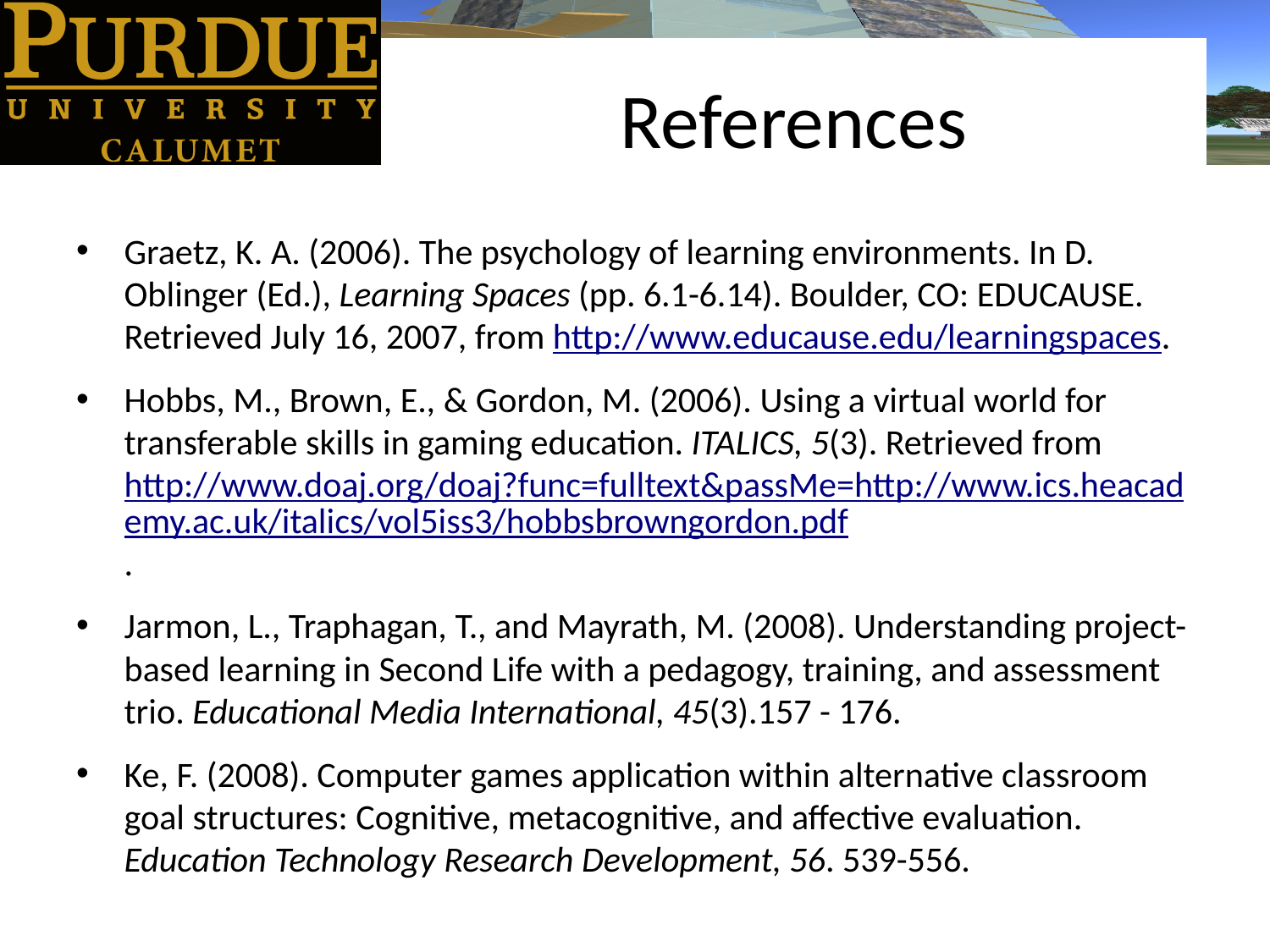

# References
Graetz, K. A. (2006). The psychology of learning environments. In D. Oblinger (Ed.), Learning Spaces (pp. 6.1-6.14). Boulder, CO: EDUCAUSE. Retrieved July 16, 2007, from http://www.educause.edu/learningspaces.
Hobbs, M., Brown, E., & Gordon, M. (2006). Using a virtual world for transferable skills in gaming education. ITALICS, 5(3). Retrieved from http://www.doaj.org/doaj?func=fulltext&passMe=http://www.ics.heacademy.ac.uk/italics/vol5iss3/hobbsbrowngordon.pdf.
Jarmon, L., Traphagan, T., and Mayrath, M. (2008). Understanding project-based learning in Second Life with a pedagogy, training, and assessment trio. Educational Media International, 45(3).157 - 176.
Ke, F. (2008). Computer games application within alternative classroom goal structures: Cognitive, metacognitive, and affective evaluation. Education Technology Research Development, 56. 539-556.